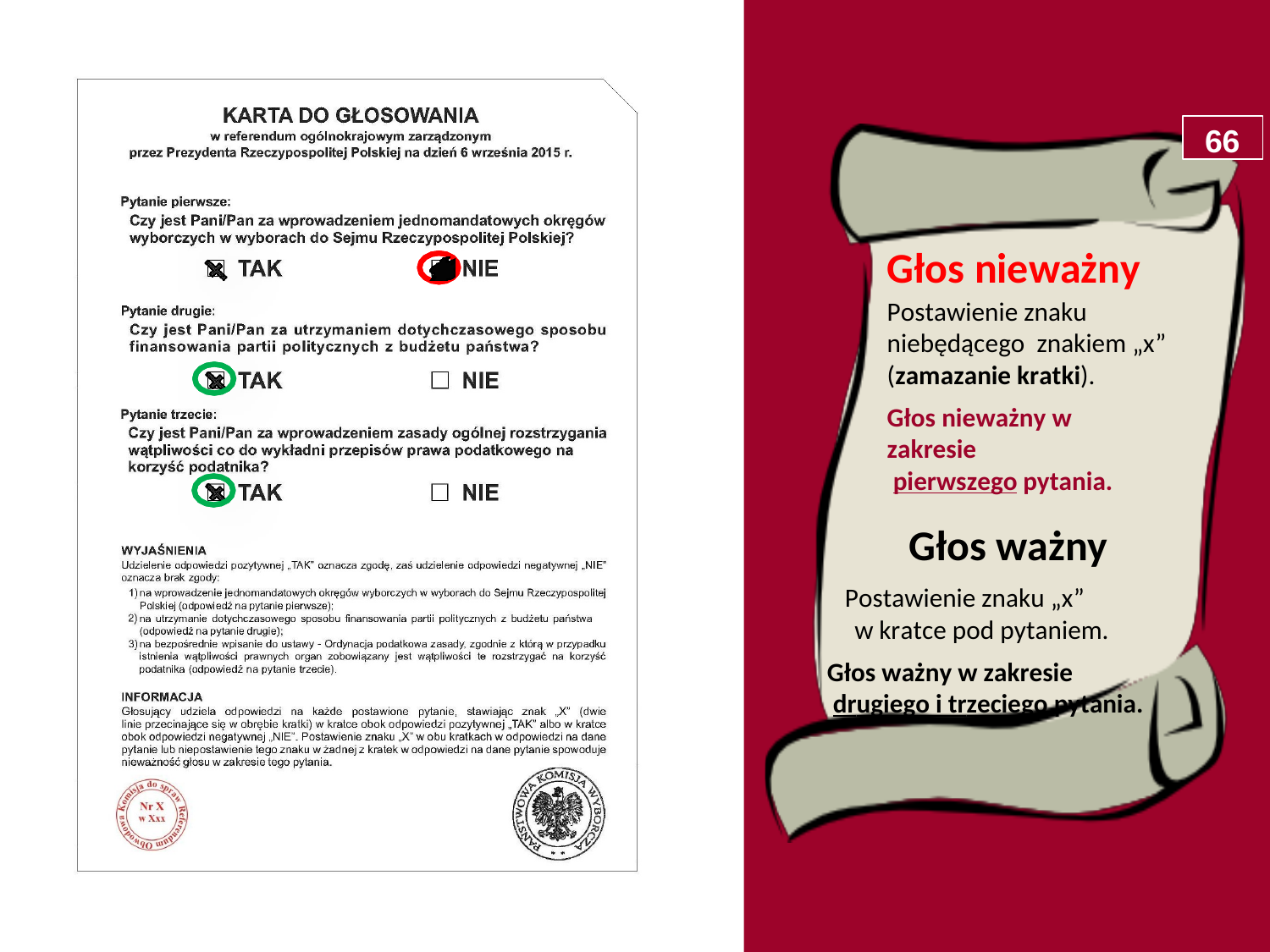

66

# Głos nieważny

Postawienie znaku niebędącego  znakiem „x” (zamazanie kratki).
Głos nieważny w zakresie
pierwszego pytania.
Głos ważny
Postawienie znaku „x”
w kratce pod pytaniem.
Głos ważny w zakresie drugiego i trzeciego pytania.